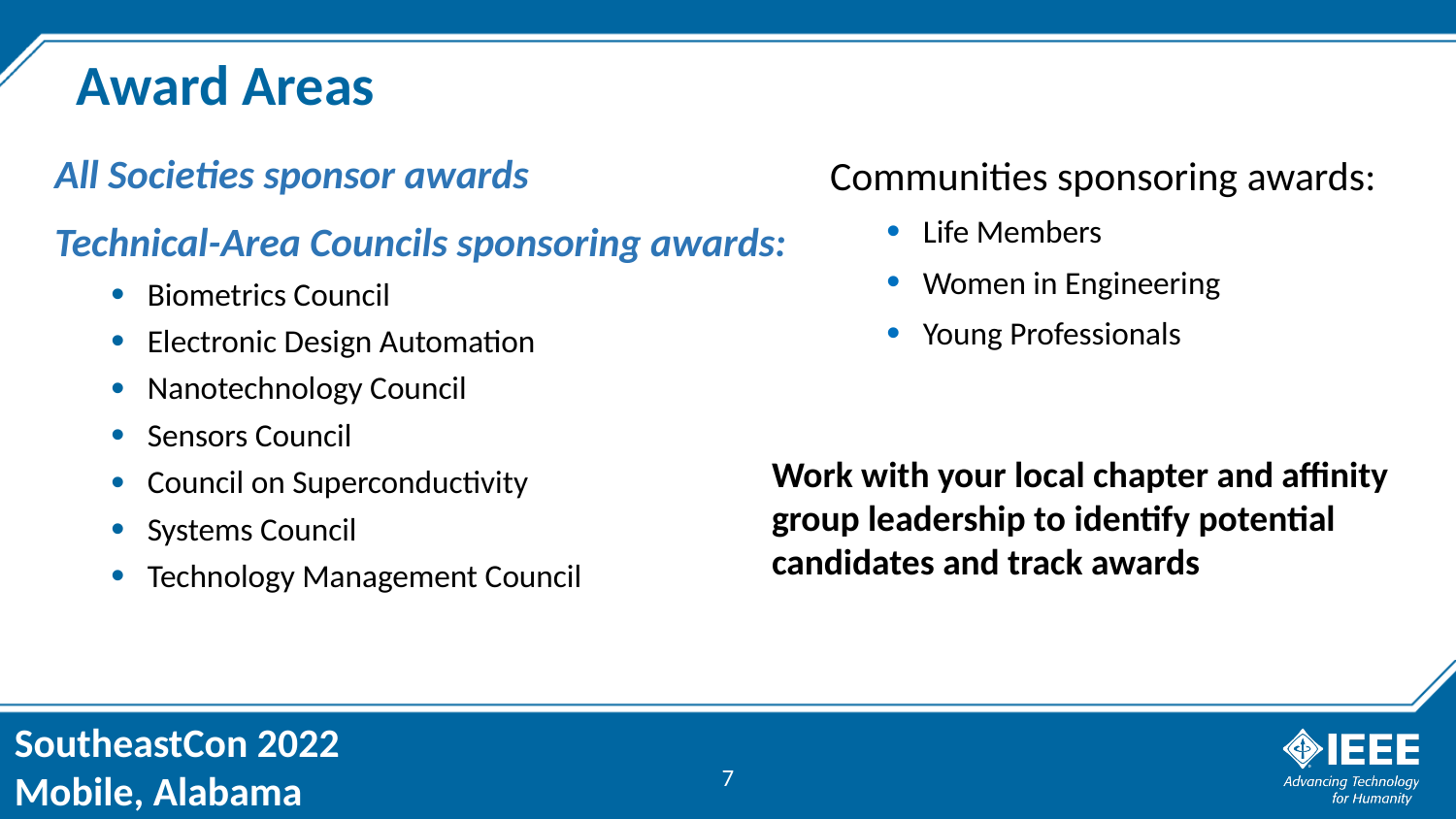

# Award Areas
Communities sponsoring awards:
Life Members
Women in Engineering
Young Professionals
All Societies sponsor awards
Technical-Area Councils sponsoring awards:
Biometrics Council
Electronic Design Automation
Nanotechnology Council
Sensors Council
Council on Superconductivity
Systems Council
Technology Management Council

Work with your local chapter and affinity group leadership to identify potential candidates and track awards
7